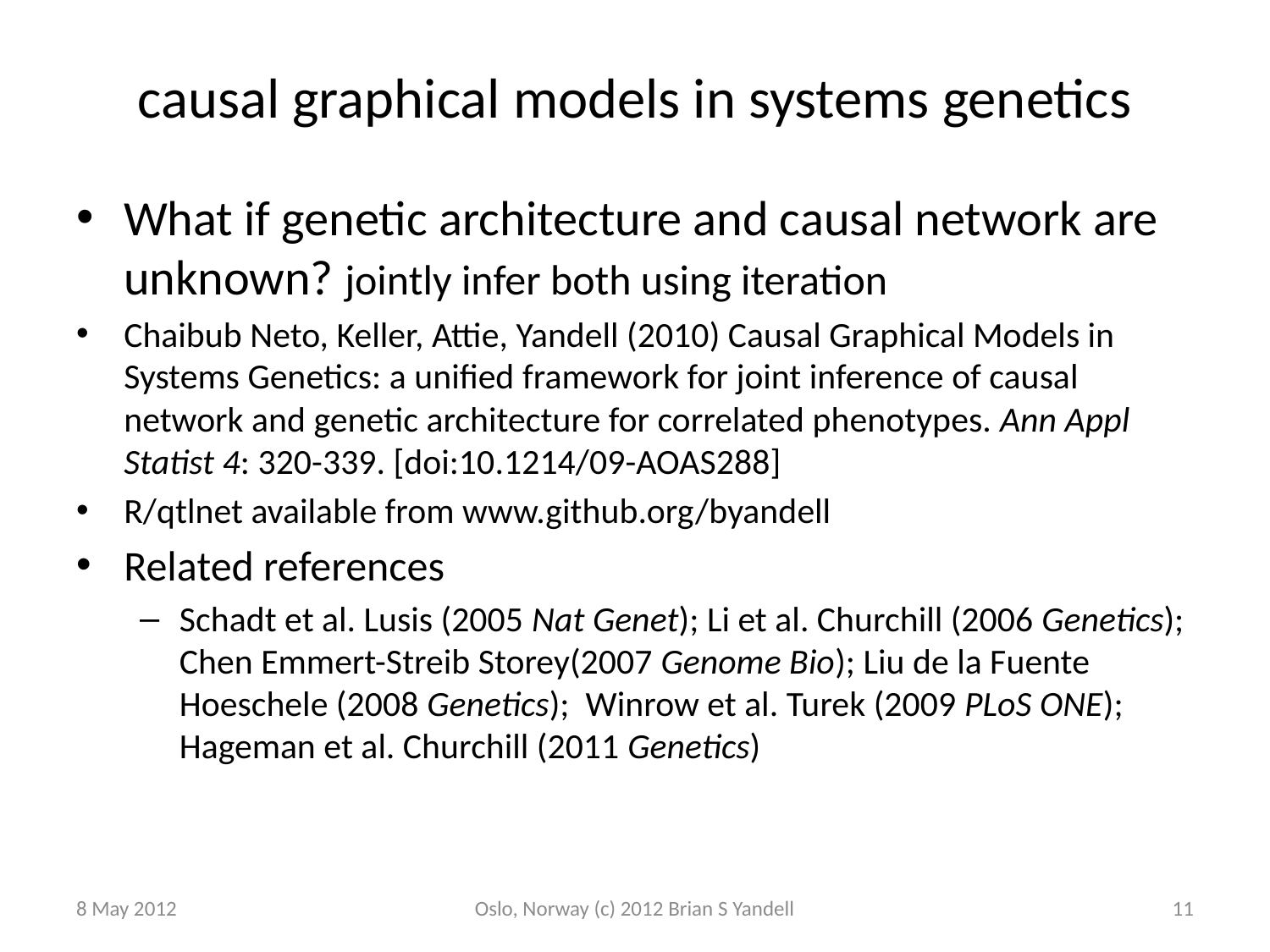

# causal graphical models in systems genetics
What if genetic architecture and causal network are unknown? jointly infer both using iteration
Chaibub Neto, Keller, Attie, Yandell (2010) Causal Graphical Models in Systems Genetics: a unified framework for joint inference of causal network and genetic architecture for correlated phenotypes. Ann Appl Statist 4: 320-339. [doi:10.1214/09-AOAS288]
R/qtlnet available from www.github.org/byandell
Related references
Schadt et al. Lusis (2005 Nat Genet); Li et al. Churchill (2006 Genetics); Chen Emmert-Streib Storey(2007 Genome Bio); Liu de la Fuente Hoeschele (2008 Genetics);  Winrow et al. Turek (2009 PLoS ONE); Hageman et al. Churchill (2011 Genetics)
8 May 2012
Oslo, Norway (c) 2012 Brian S Yandell
11